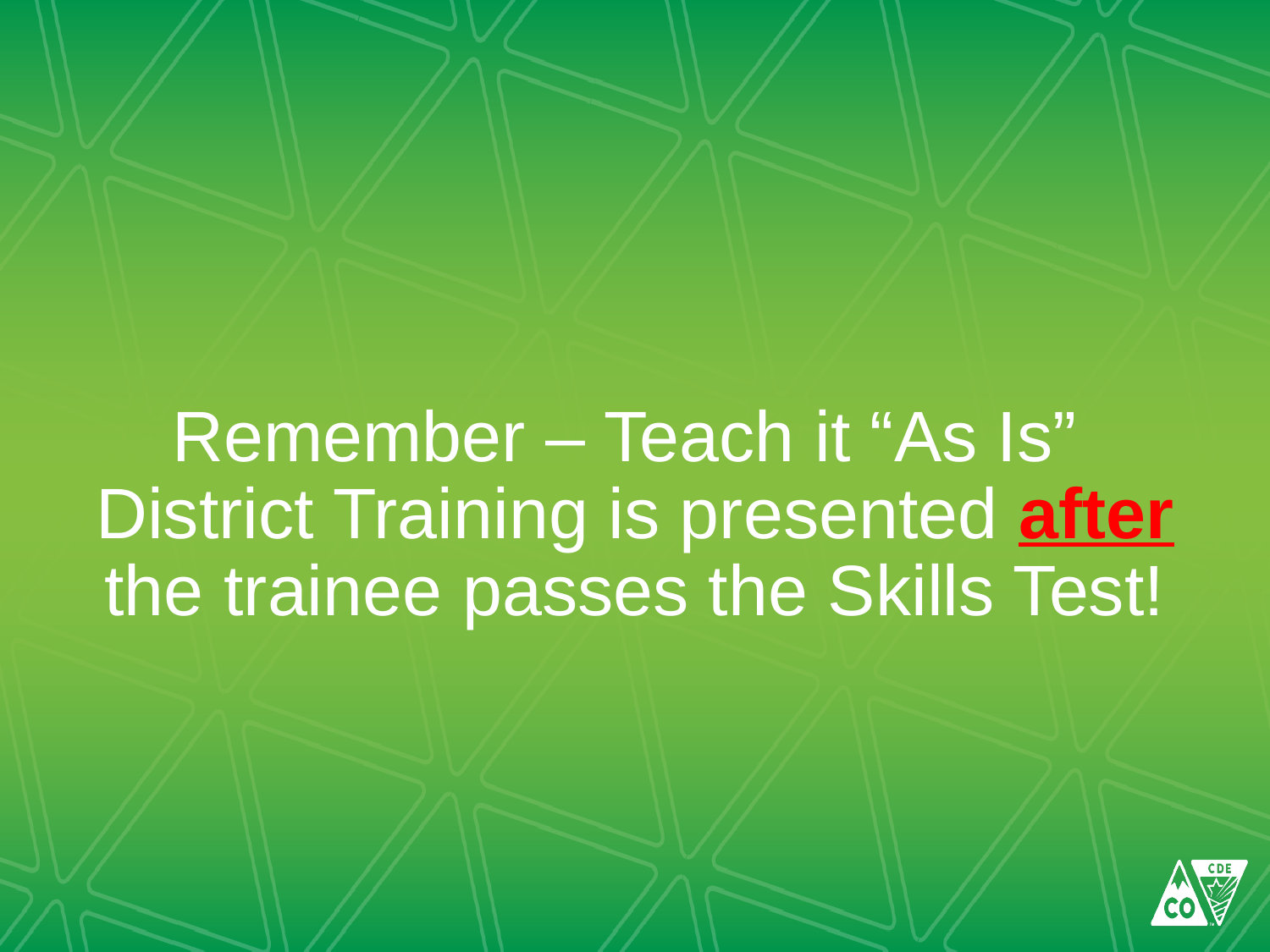

# Remember – Teach it “As Is” District Training is presented after the trainee passes the Skills Test!